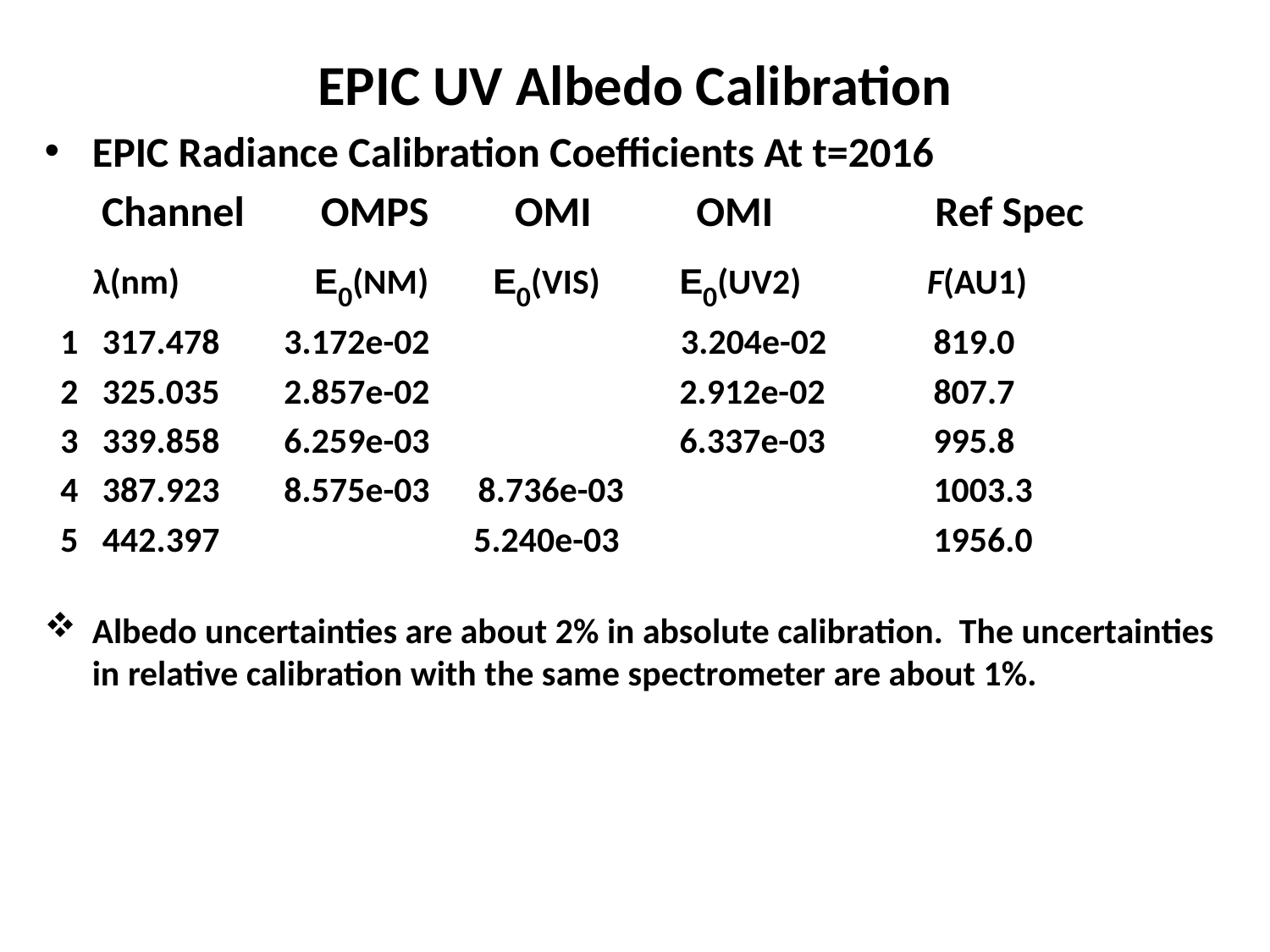

EPIC UV Albedo Calibration
EPIC Radiance Calibration Coefficients At t=2016
      Channel        OMPS         OMI           OMI                 Ref Spec
      λ(nm)	  E0(NM)        E0(VIS)	E0(UV2)	               F(AU1)
  1   317.478        3.172e-02	                3.204e-02 	819.0
  2   325.035        2.857e-02		2.912e-02 	807.7
  3   339.858        6.259e-03		6.337e-03 	995.8
  4   387.923        8.575e-03      8.736e-03 			1003.3
  5   442.397   		      5.240e-03 			1956.0
Albedo uncertainties are about 2% in absolute calibration.  The uncertainties in relative calibration with the same spectrometer are about 1%.